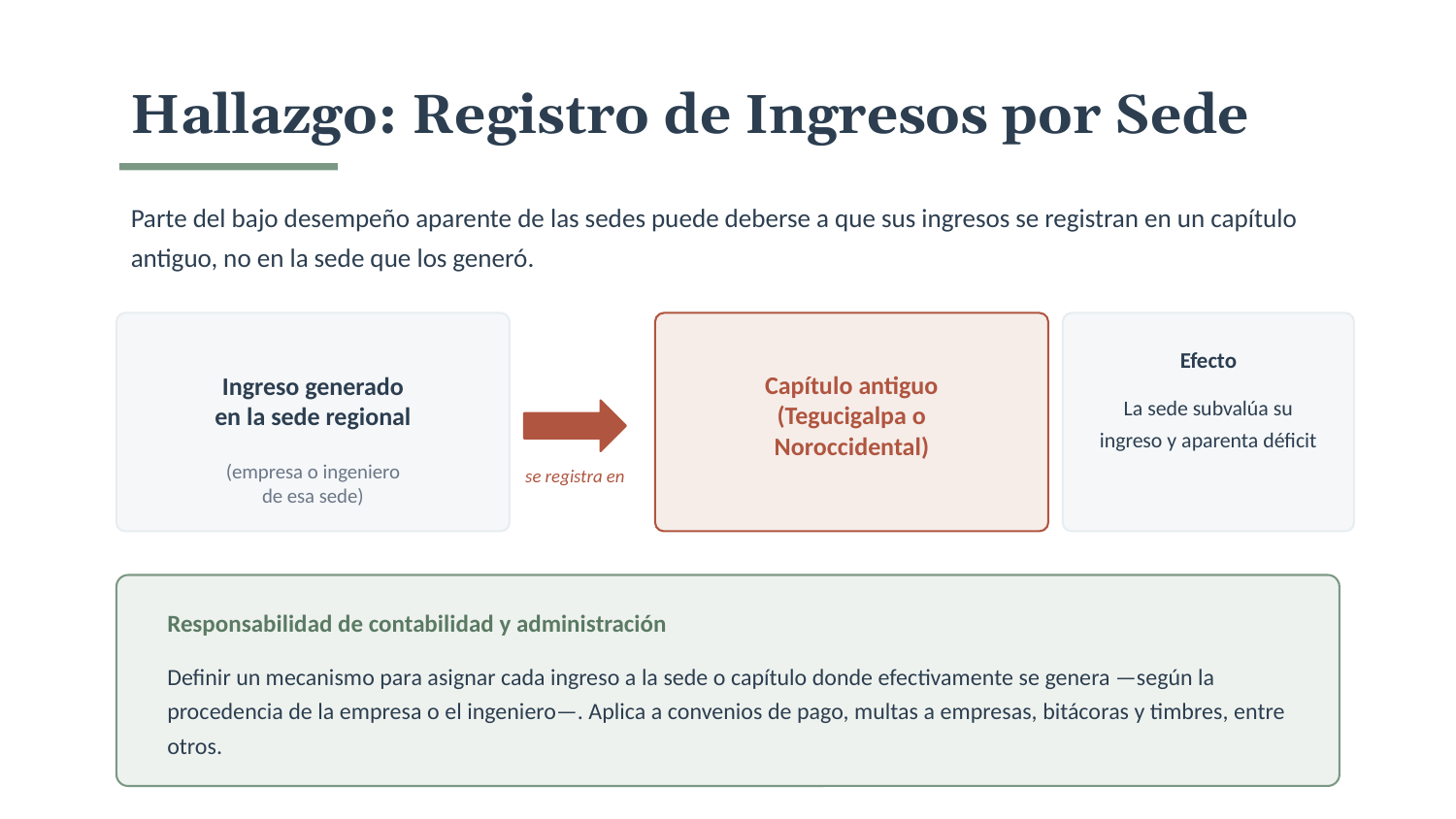

Hallazgo: Registro de Ingresos por Sede

Parte del bajo desempeño aparente de las sedes puede deberse a que sus ingresos se registran en un capítulo antiguo, no en la sede que los generó.

Efecto
Ingreso generado
en la sede regional
Capítulo antiguo
(Tegucigalpa o
Noroccidental)
La sede subvalúa su ingreso y aparenta déficit

(empresa o ingeniero
de esa sede)
se registra en

Responsabilidad de contabilidad y administración
Definir un mecanismo para asignar cada ingreso a la sede o capítulo donde efectivamente se genera —según la procedencia de la empresa o el ingeniero—. Aplica a convenios de pago, multas a empresas, bitácoras y timbres, entre otros.